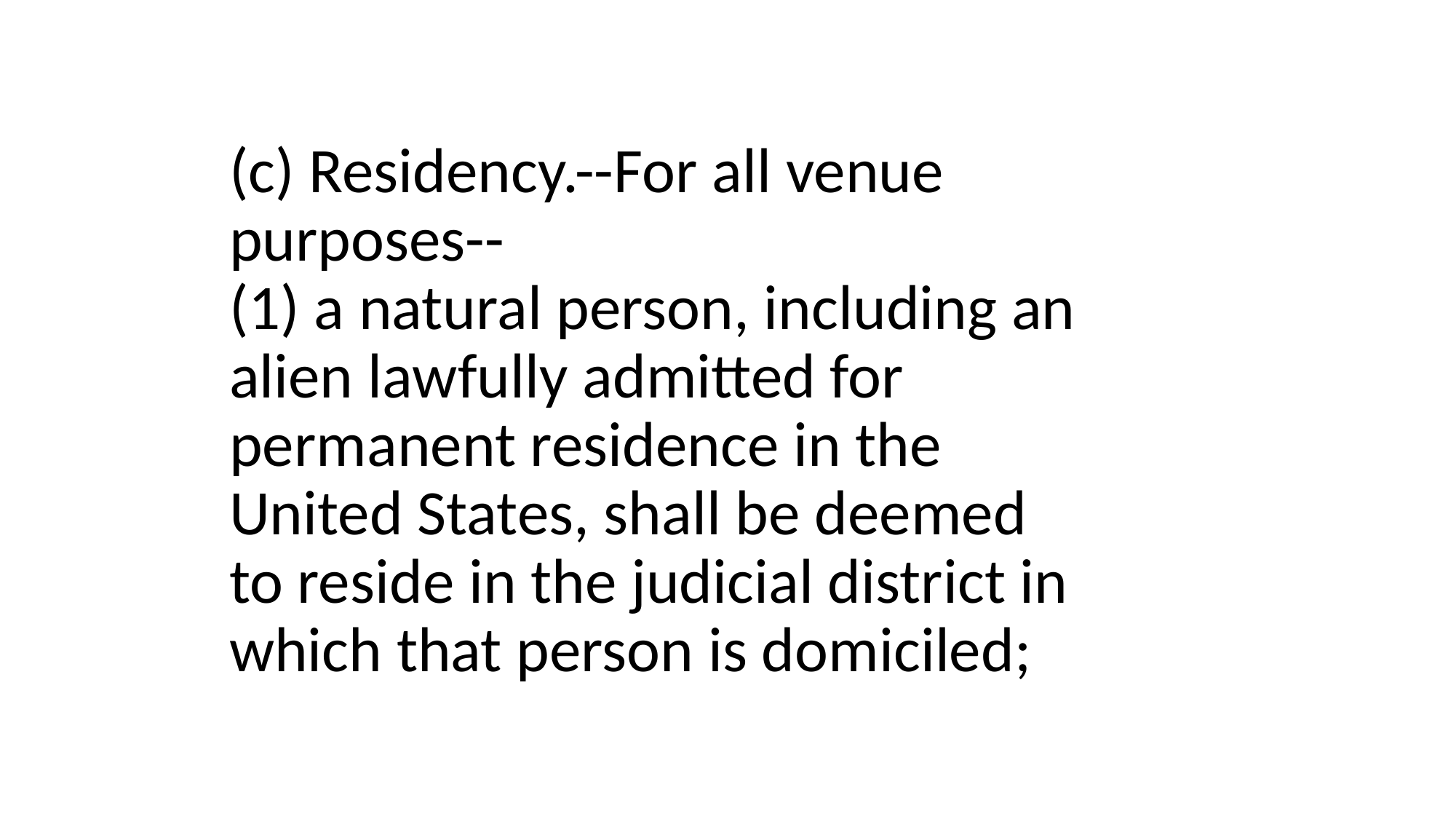

# (c) Residency.--For all venue purposes-- (1) a natural person, including an alien lawfully admitted for permanent residence in the United States, shall be deemed to reside in the judicial district in which that person is domiciled;